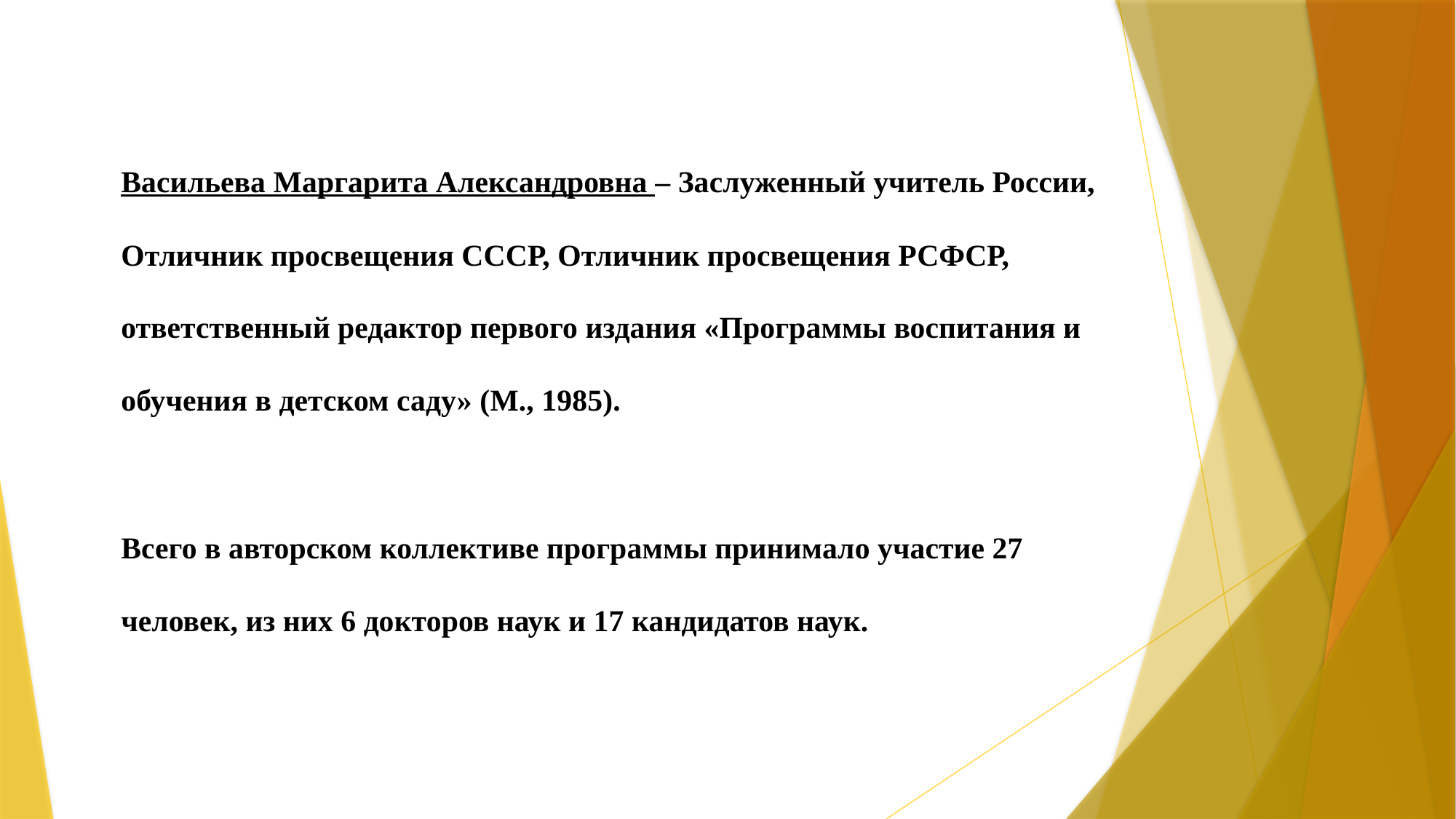

Васильева Маргарита Александровна – Заслуженный учитель России, Отличник просвещения СССР, Отличник просвещения РСФСР, ответственный редактор первого издания «Программы воспитания и обучения в детском саду» (М., 1985).
Всего в авторском коллективе программы принимало участие 27 человек, из них 6 докторов наук и 17 кандидатов наук.